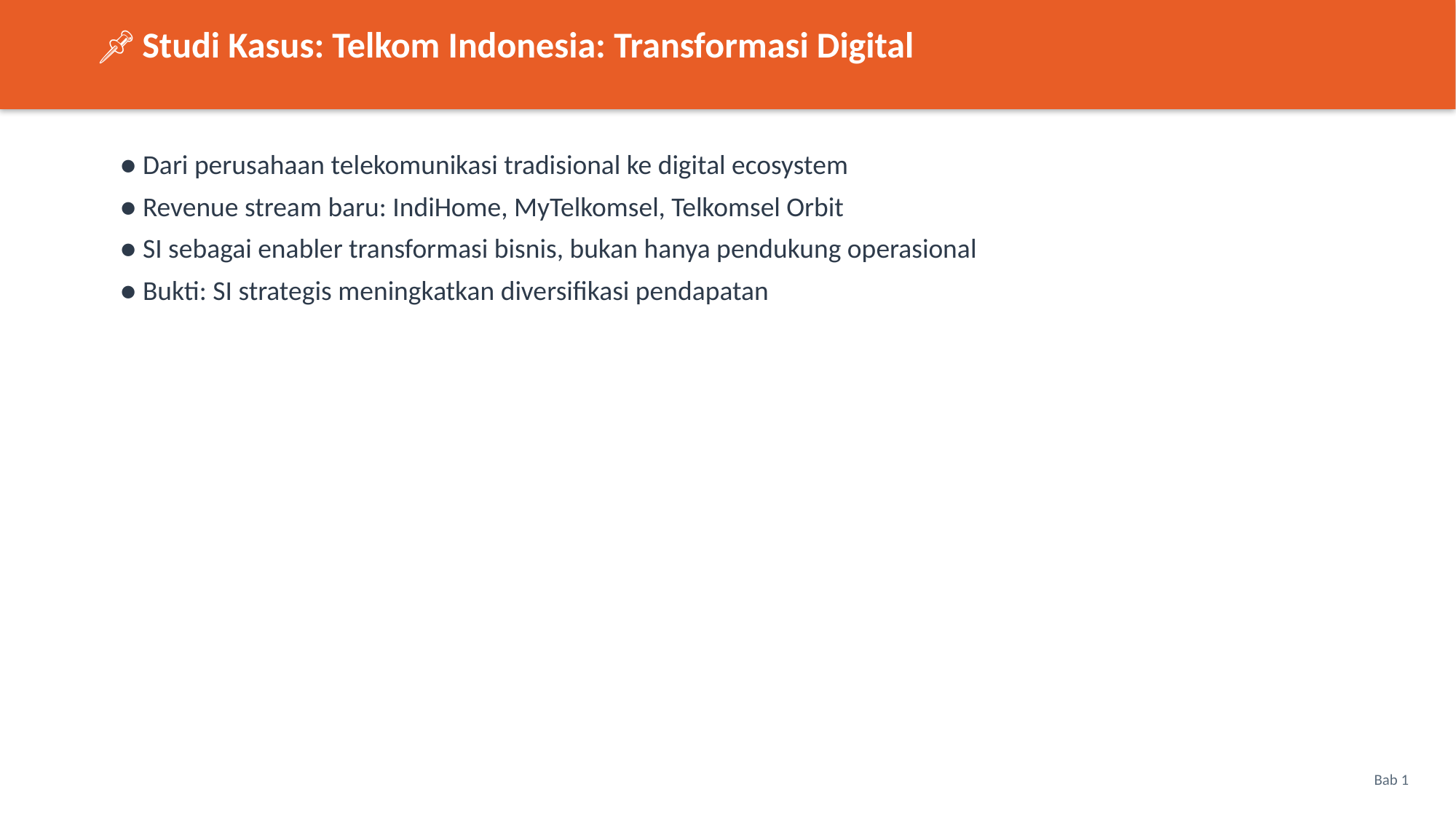

📌 Studi Kasus: Telkom Indonesia: Transformasi Digital
● Dari perusahaan telekomunikasi tradisional ke digital ecosystem
● Revenue stream baru: IndiHome, MyTelkomsel, Telkomsel Orbit
● SI sebagai enabler transformasi bisnis, bukan hanya pendukung operasional
● Bukti: SI strategis meningkatkan diversifikasi pendapatan
Bab 1